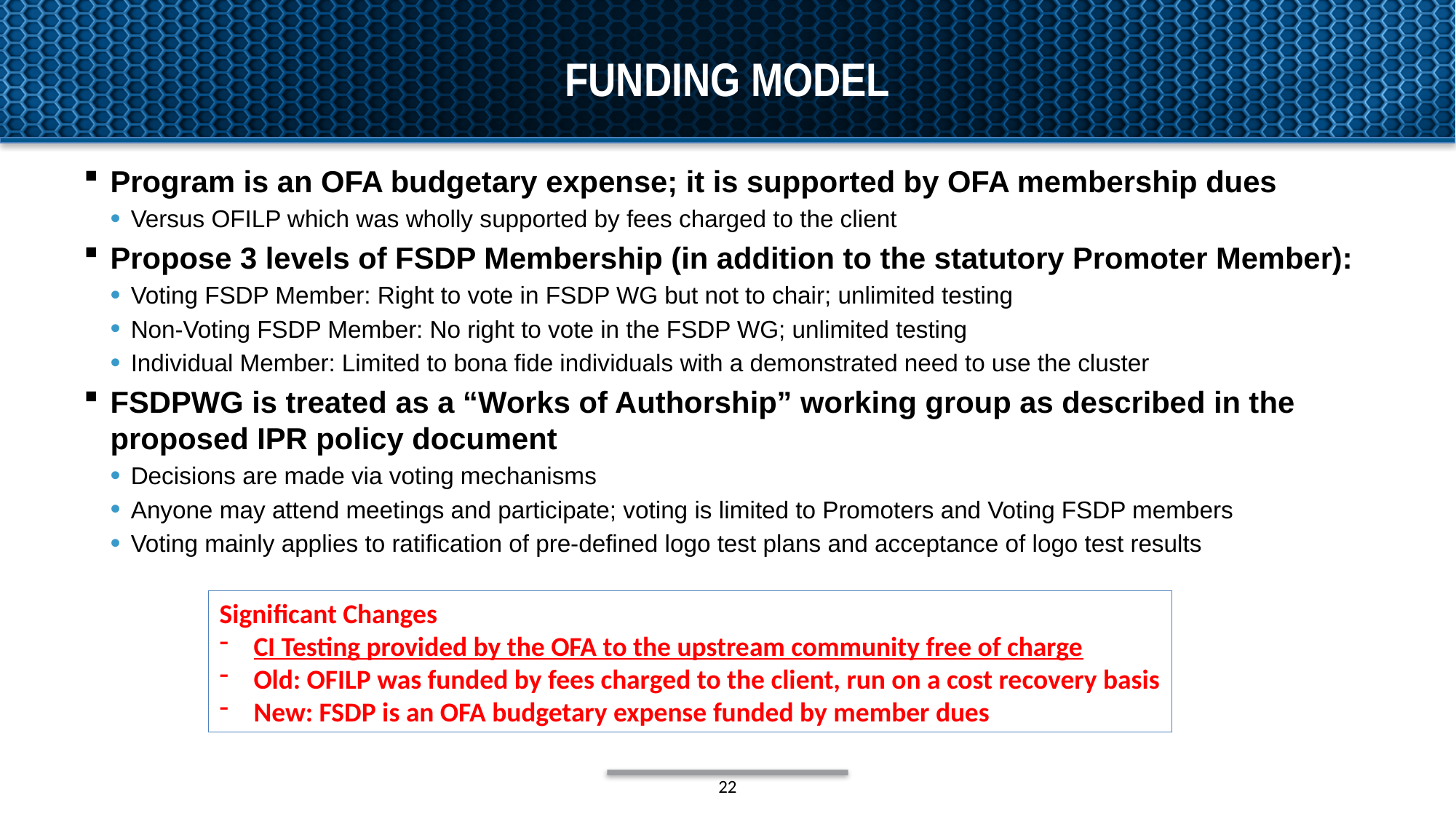

# Funding model
Program is an OFA budgetary expense; it is supported by OFA membership dues
Versus OFILP which was wholly supported by fees charged to the client
Propose 3 levels of FSDP Membership (in addition to the statutory Promoter Member):
Voting FSDP Member: Right to vote in FSDP WG but not to chair; unlimited testing
Non-Voting FSDP Member: No right to vote in the FSDP WG; unlimited testing
Individual Member: Limited to bona fide individuals with a demonstrated need to use the cluster
FSDPWG is treated as a “Works of Authorship” working group as described in the proposed IPR policy document
Decisions are made via voting mechanisms
Anyone may attend meetings and participate; voting is limited to Promoters and Voting FSDP members
Voting mainly applies to ratification of pre-defined logo test plans and acceptance of logo test results
Significant Changes
CI Testing provided by the OFA to the upstream community free of charge
Old: OFILP was funded by fees charged to the client, run on a cost recovery basis
New: FSDP is an OFA budgetary expense funded by member dues
22